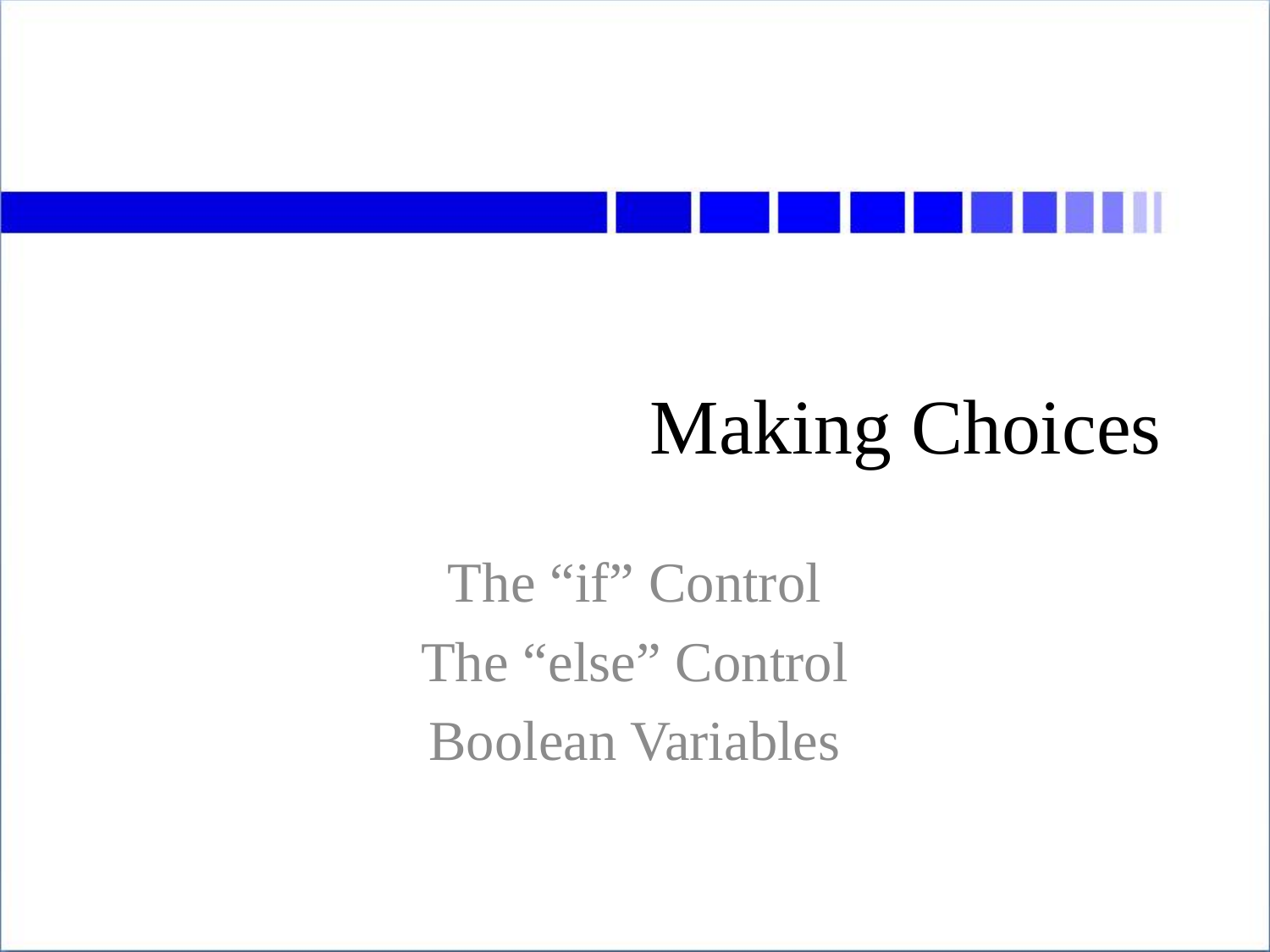

# Making Choices
The “if” Control
The “else” Control
Boolean Variables